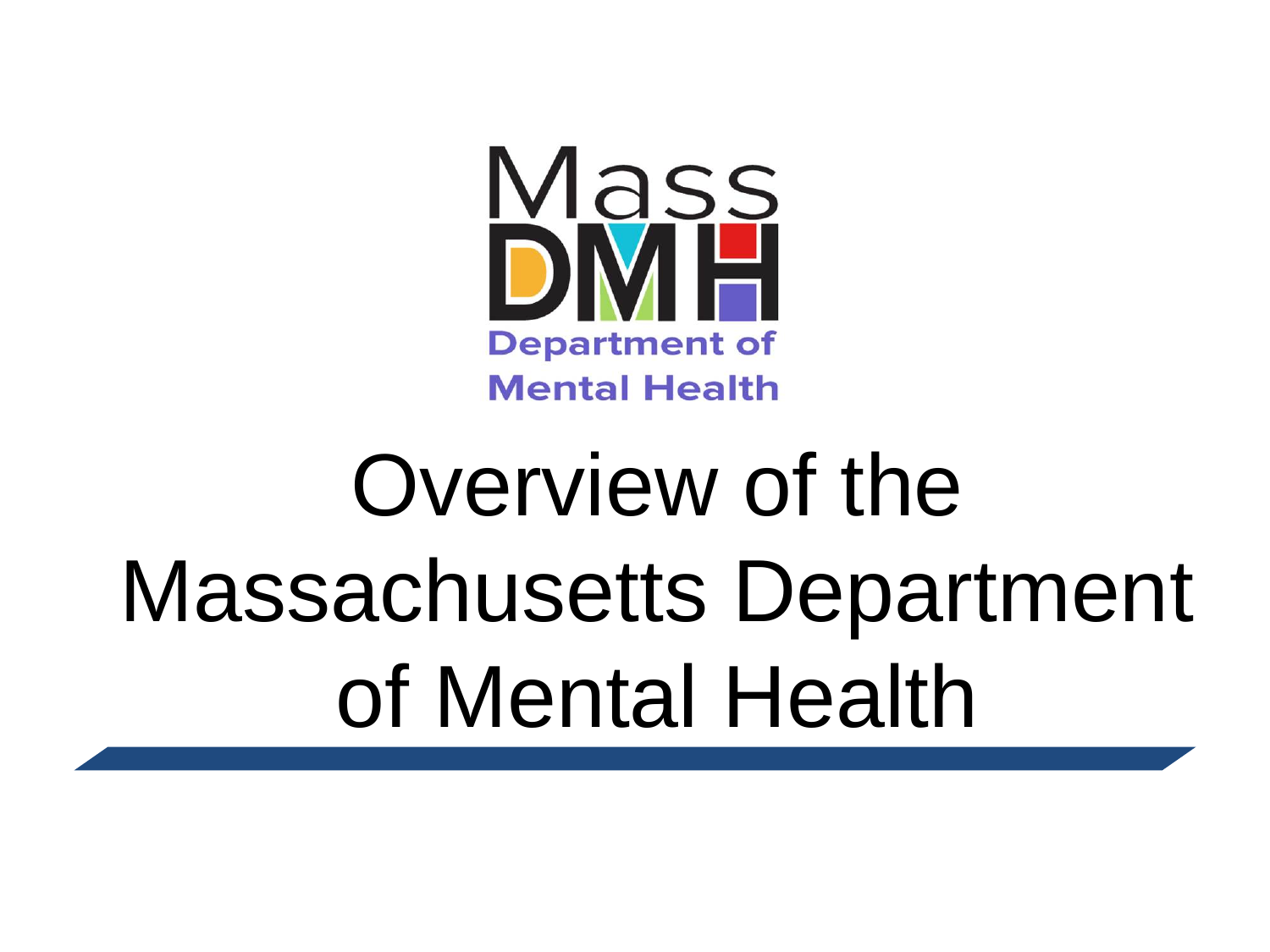

Overview of the
Massachusetts Department of Mental Health